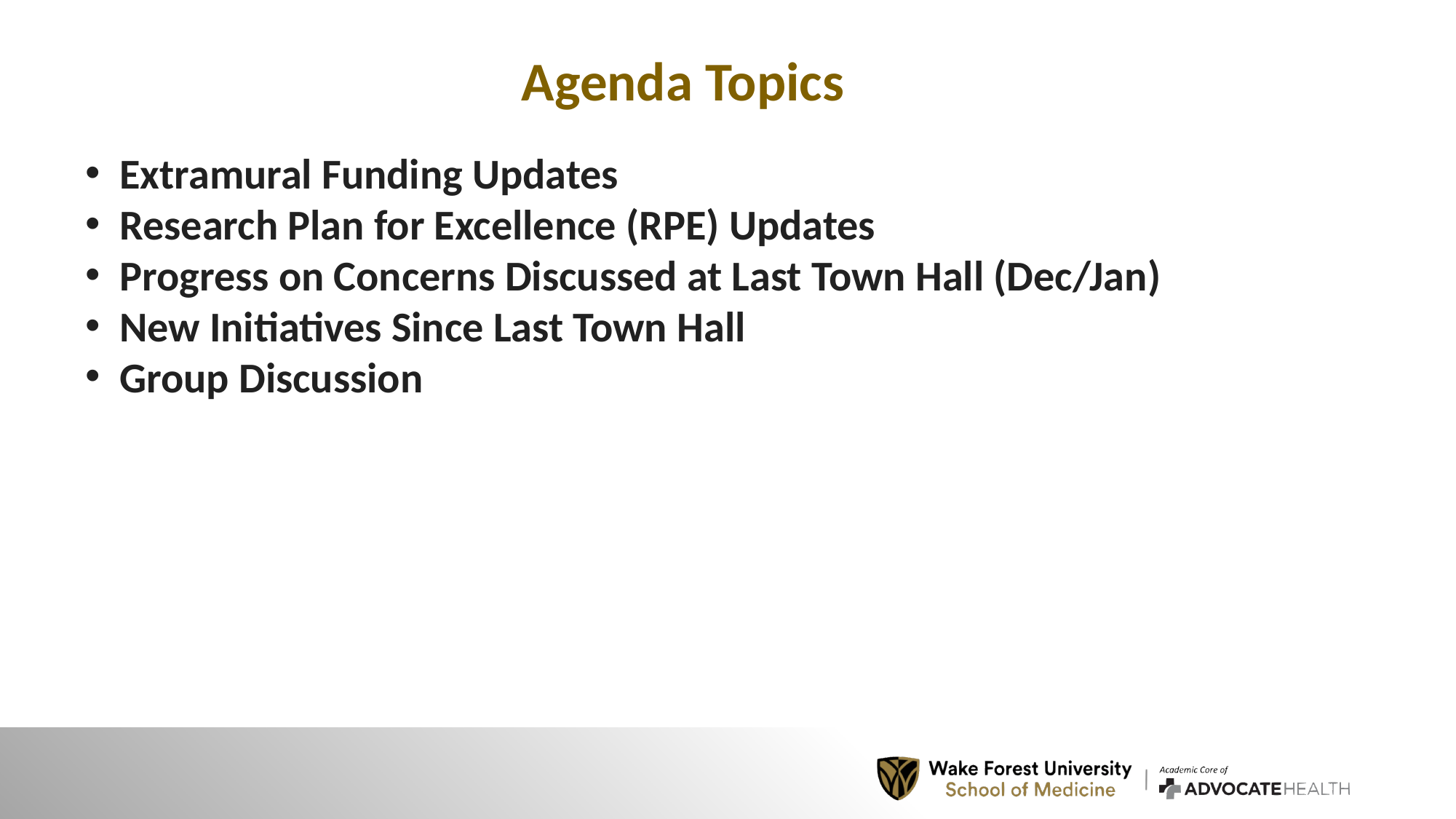

Agenda Topics
Extramural Funding Updates
Research Plan for Excellence (RPE) Updates
Progress on Concerns Discussed at Last Town Hall (Dec/Jan)
New Initiatives Since Last Town Hall
Group Discussion